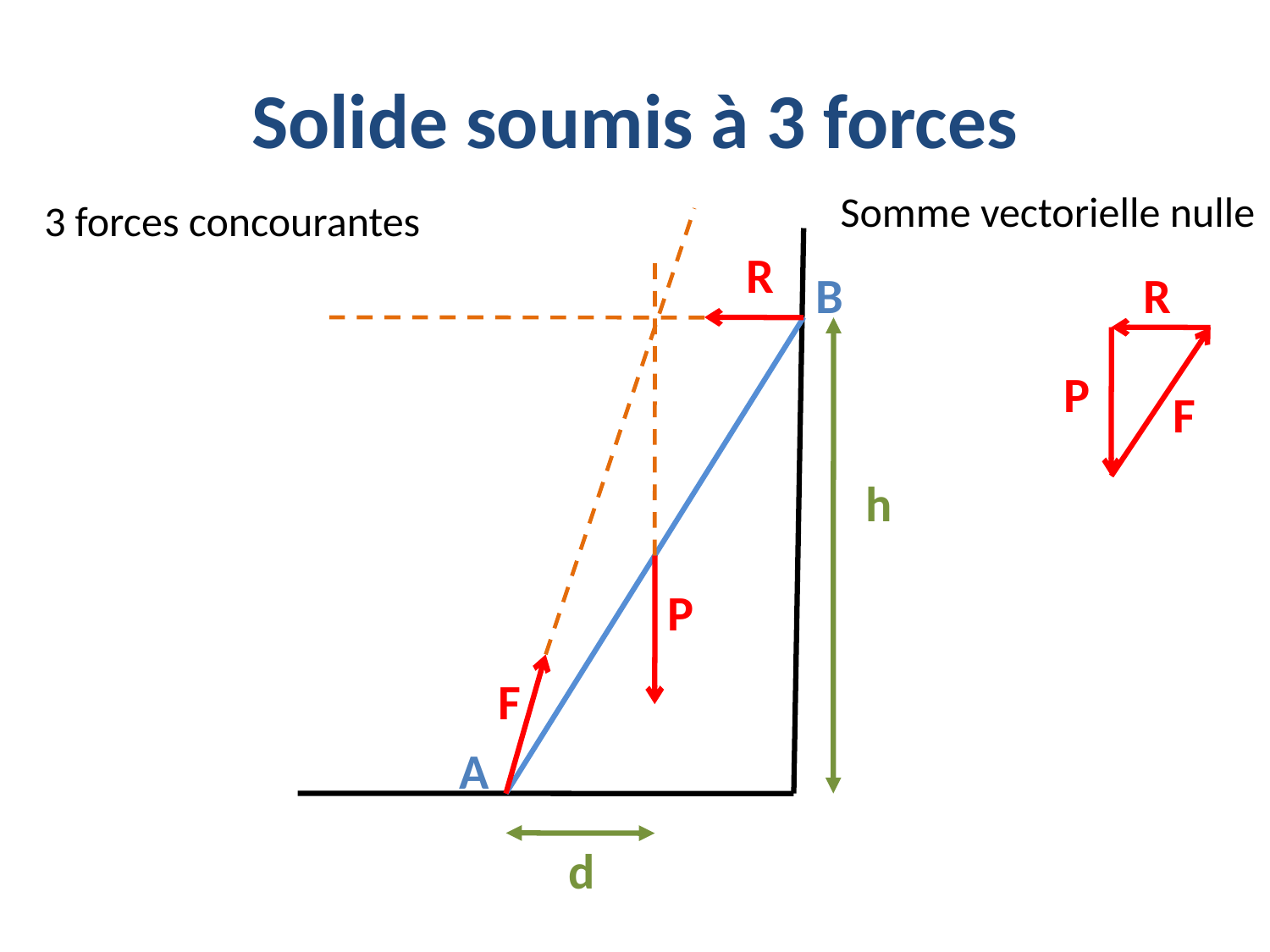

# Solide soumis à 3 forces
Somme vectorielle nulle
3 forces concourantes
R
B
R
P
F
h
P
F
A
d